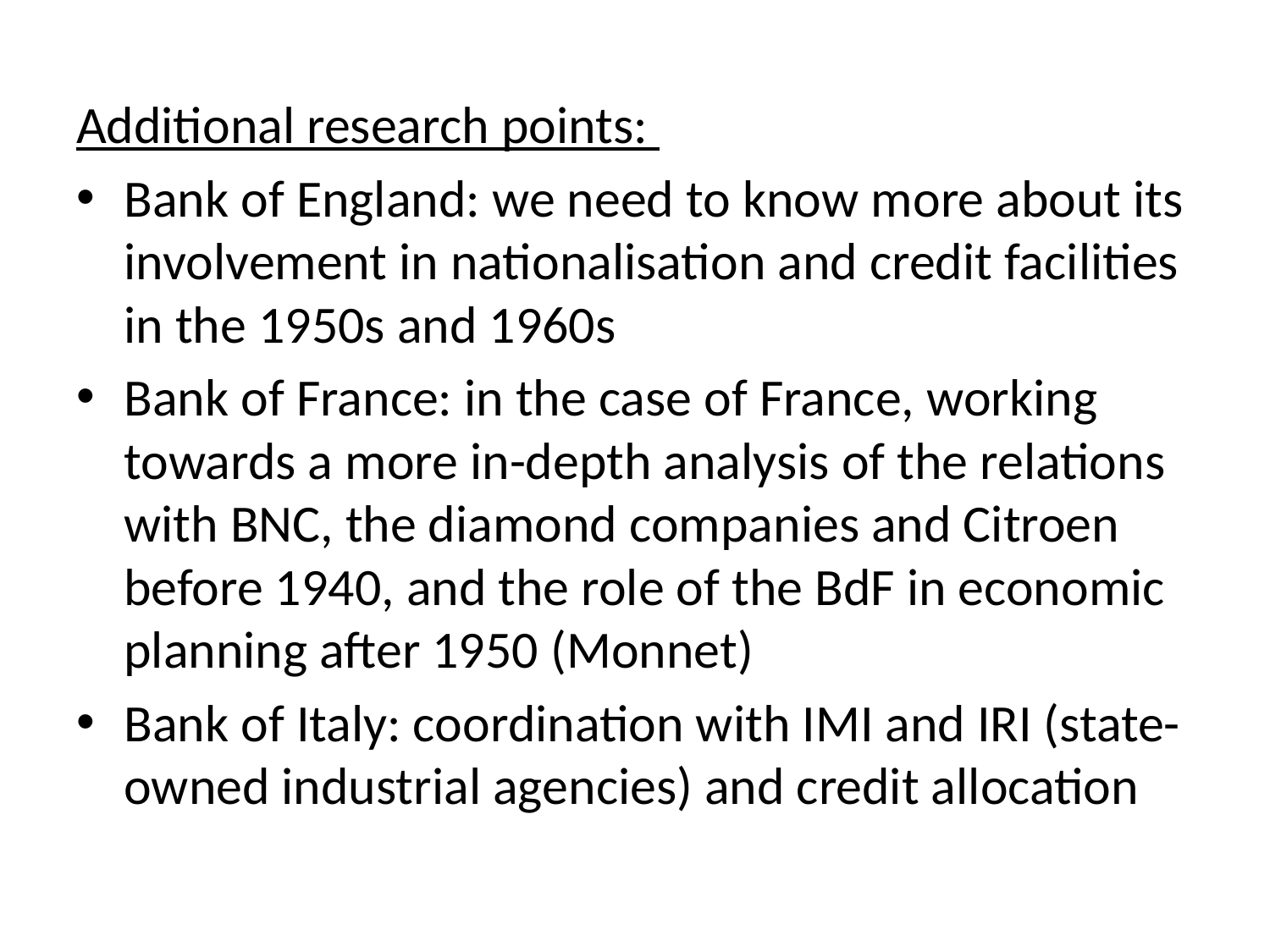

Additional research points:
Bank of England: we need to know more about its involvement in nationalisation and credit facilities in the 1950s and 1960s
Bank of France: in the case of France, working towards a more in-depth analysis of the relations with BNC, the diamond companies and Citroen before 1940, and the role of the BdF in economic planning after 1950 (Monnet)
Bank of Italy: coordination with IMI and IRI (state-owned industrial agencies) and credit allocation